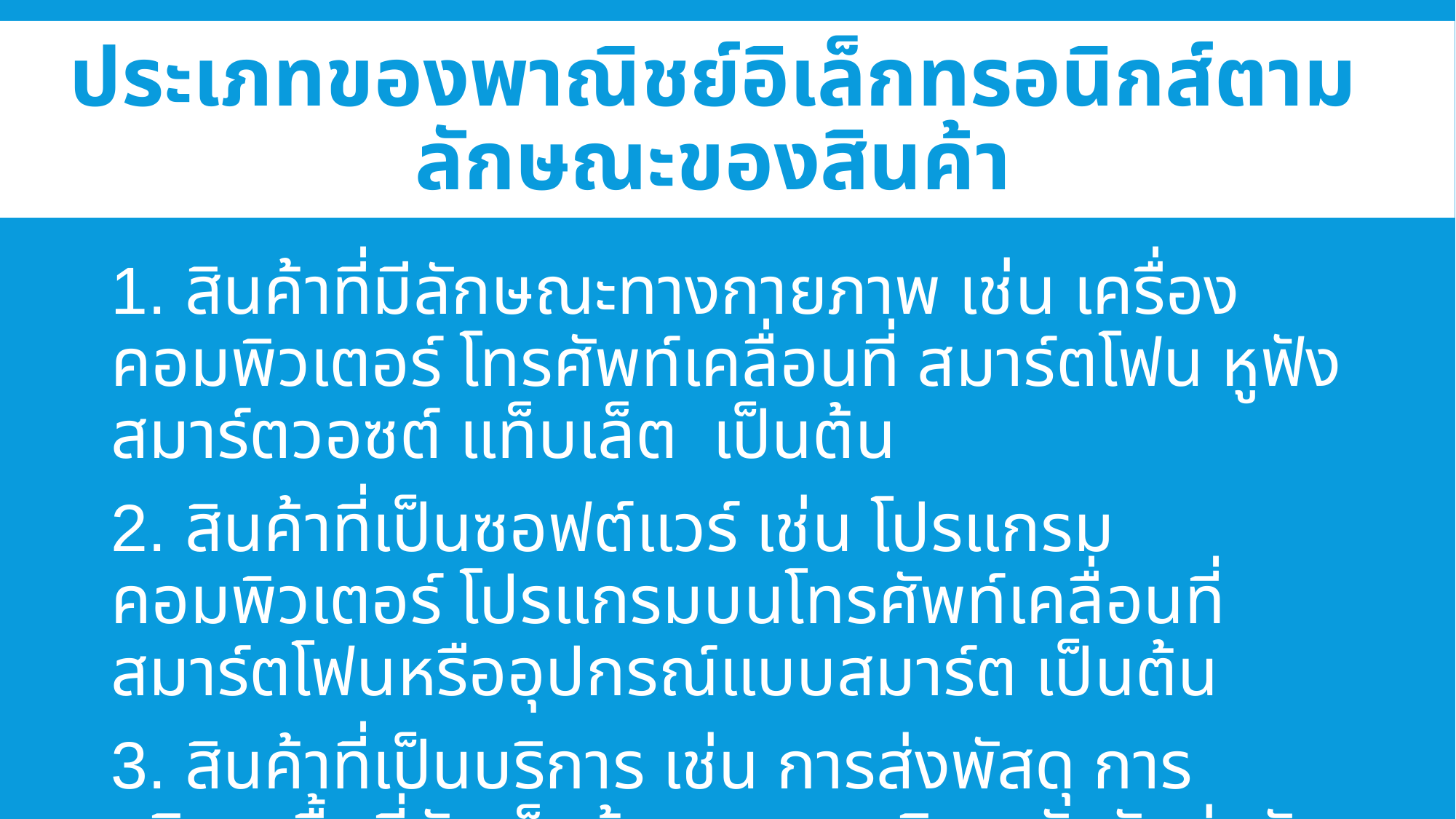

# ประเภทของพาณิชย์อิเล็กทรอนิกส์ตามลักษณะของสินค้า
1. สินค้าที่มีลักษณะทางกายภาพ เช่น เครื่องคอมพิวเตอร์ โทรศัพท์เคลื่อนที่ สมาร์ตโฟน หูฟัง สมาร์ตวอซต์ แท็บเล็ต  เป็นต้น
2. สินค้าที่เป็นซอฟต์แวร์ เช่น โปรแกรมคอมพิวเตอร์ โปรแกรมบนโทรศัพท์เคลื่อนที่ สมาร์ตโฟนหรืออุปกรณ์แบบสมาร์ต เป็นต้น
3. สินค้าที่เป็นบริการ เช่น การส่งพัสดุ การบริการพื้นที่จัดเก็บข้อมูล การบริการรับจัดส่งจัดซ่อมอุปกรณ์อิเล็กทรอนิกส์ เป็นต้น